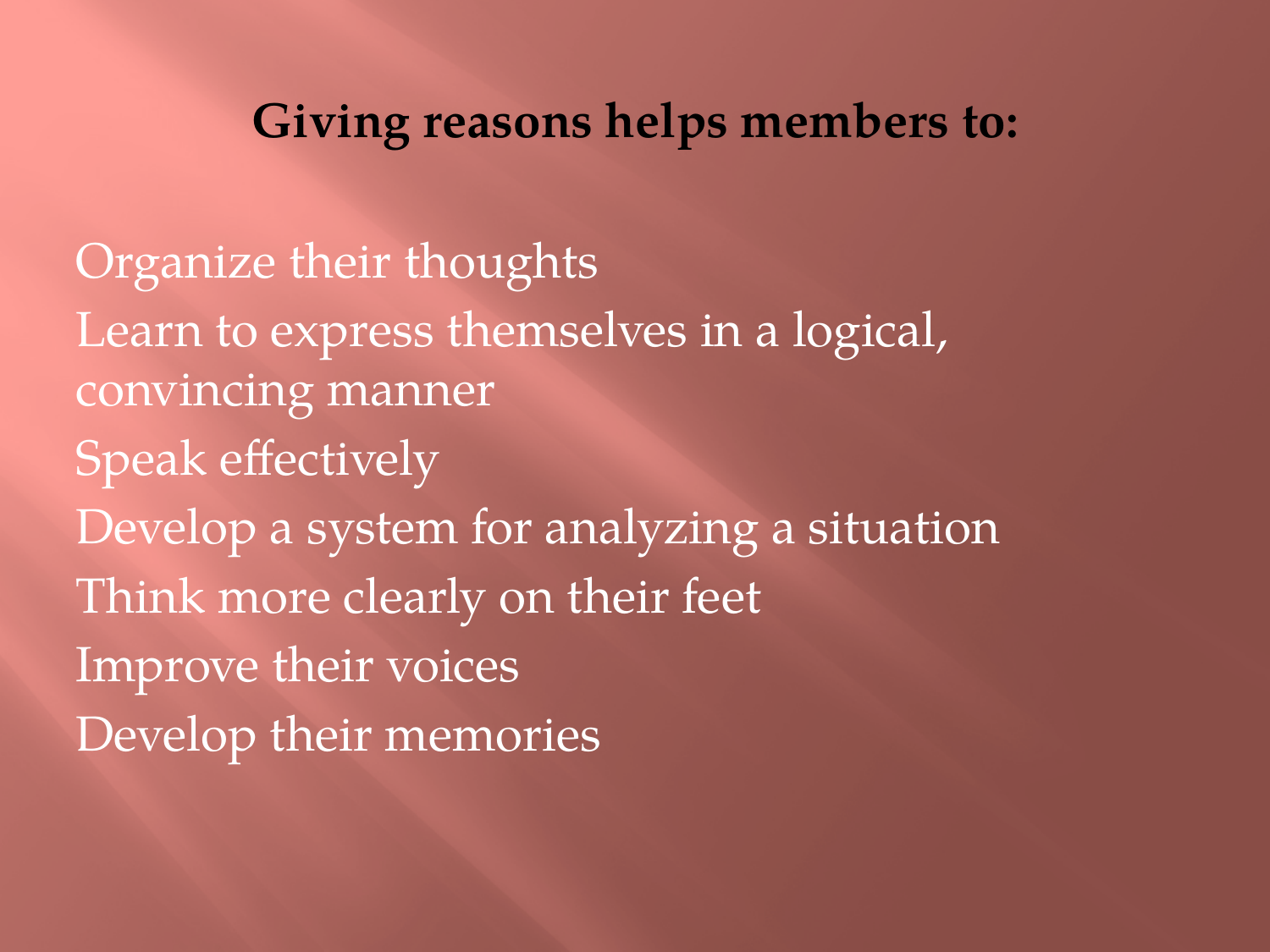

# Giving reasons helps members to:
Organize their thoughts
Learn to express themselves in a logical, convincing manner
Speak effectively
Develop a system for analyzing a situation
Think more clearly on their feet
Improve their voices
Develop their memories